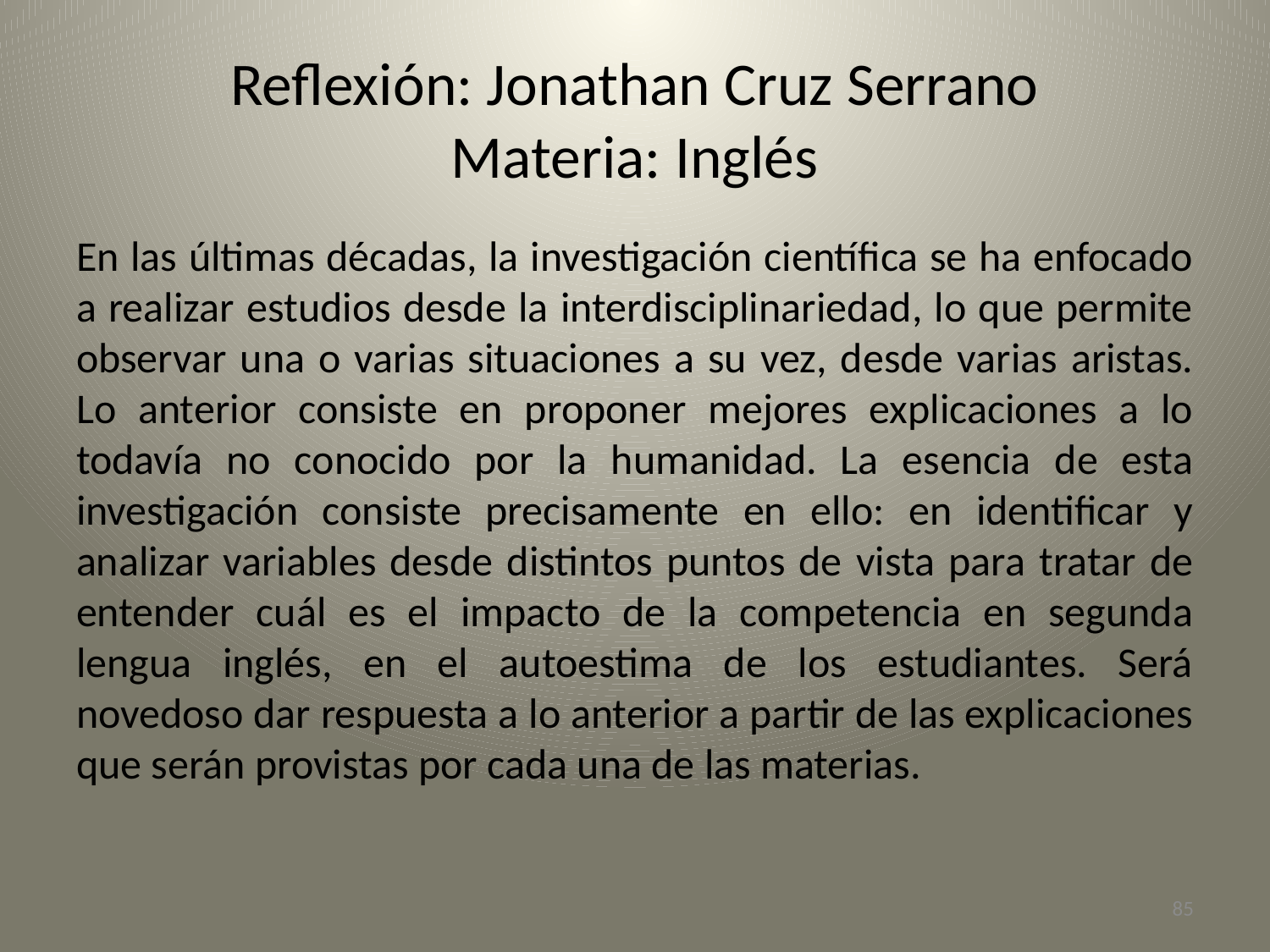

# Reflexión: Jonathan Cruz Serrano Materia: Inglés
En las últimas décadas, la investigación científica se ha enfocado a realizar estudios desde la interdisciplinariedad, lo que permite observar una o varias situaciones a su vez, desde varias aristas. Lo anterior consiste en proponer mejores explicaciones a lo todavía no conocido por la humanidad. La esencia de esta investigación consiste precisamente en ello: en identificar y analizar variables desde distintos puntos de vista para tratar de entender cuál es el impacto de la competencia en segunda lengua inglés, en el autoestima de los estudiantes. Será novedoso dar respuesta a lo anterior a partir de las explicaciones que serán provistas por cada una de las materias.
85